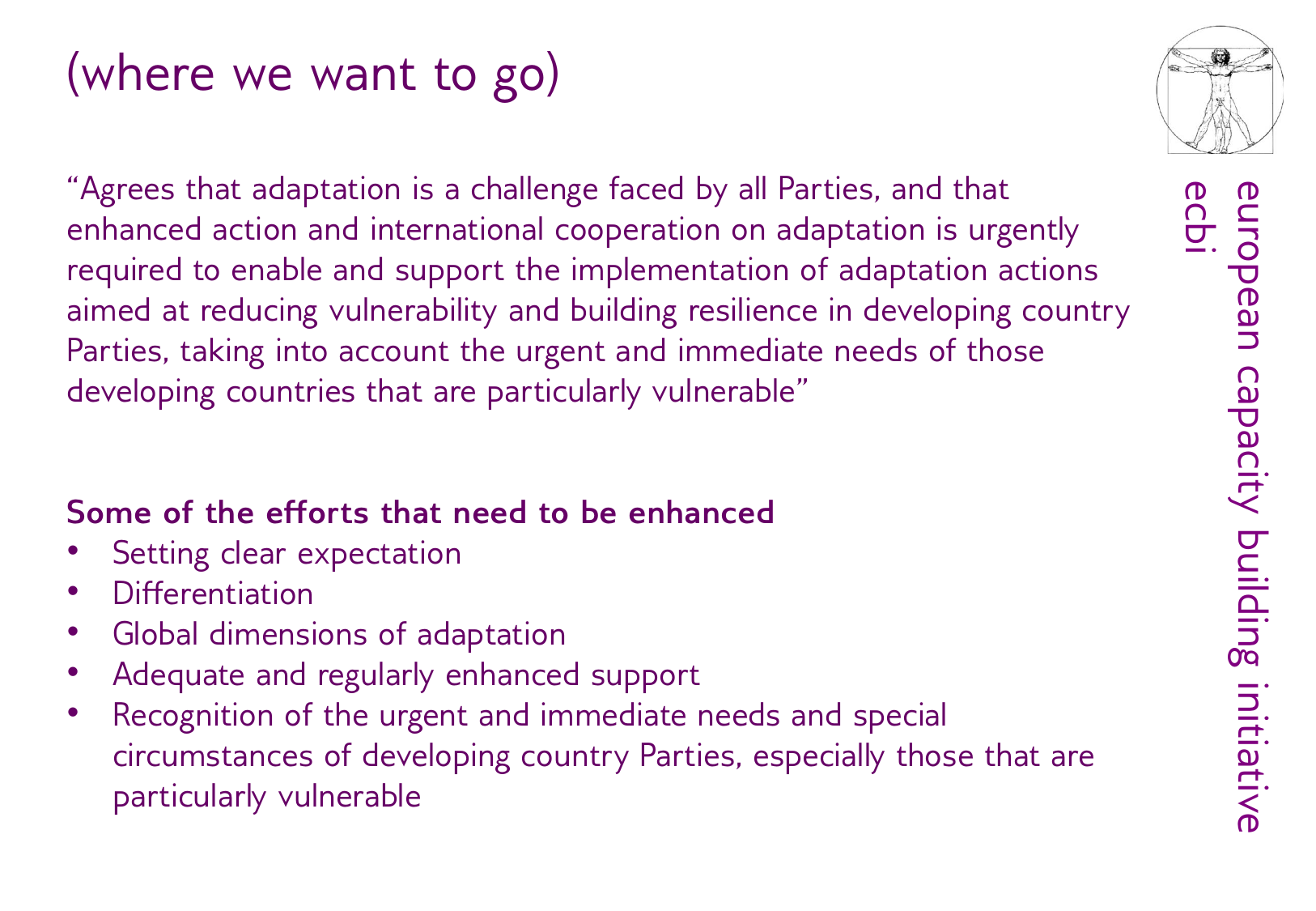

(where we want to go)

“Agrees that adaptation is a challenge faced by all Parties, and that enhanced action and international cooperation on adaptation is urgently required to enable and support the implementation of adaptation actions aimed at reducing vulnerability and building resilience in developing country Parties, taking into account the urgent and immediate needs of those developing countries that are particularly vulnerable”

Some of the efforts that need to be enhanced
Setting clear expectation
Differentiation
Global dimensions of adaptation
Adequate and regularly enhanced support
Recognition of the urgent and immediate needs and special circumstances of developing country Parties, especially those that are particularly vulnerable